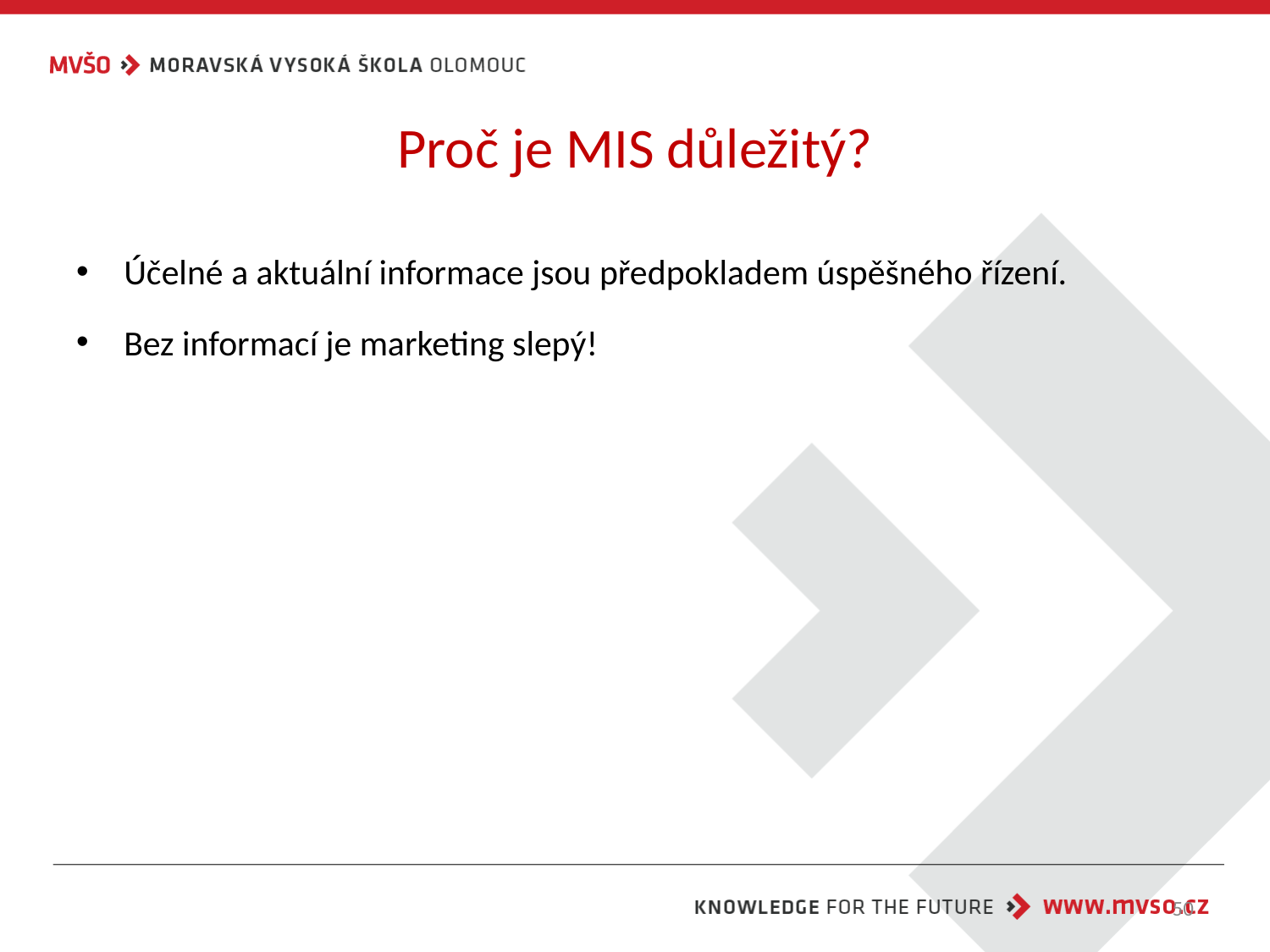

# Proč je MIS důležitý?
Účelné a aktuální informace jsou předpokladem úspěšného řízení.
Bez informací je marketing slepý!
50